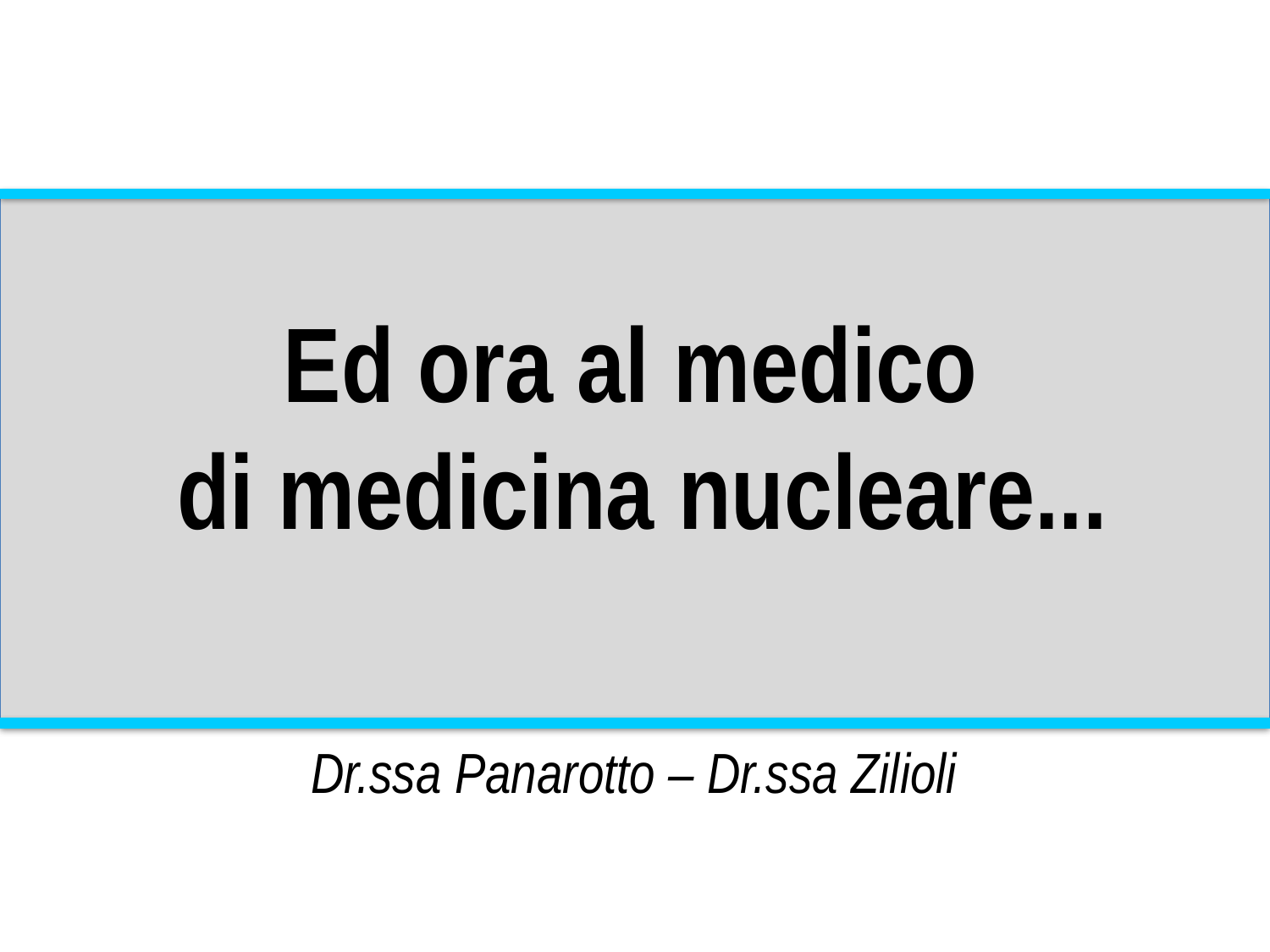

Ed ora al medico
di medicina nucleare...
Dr.ssa Panarotto – Dr.ssa Zilioli